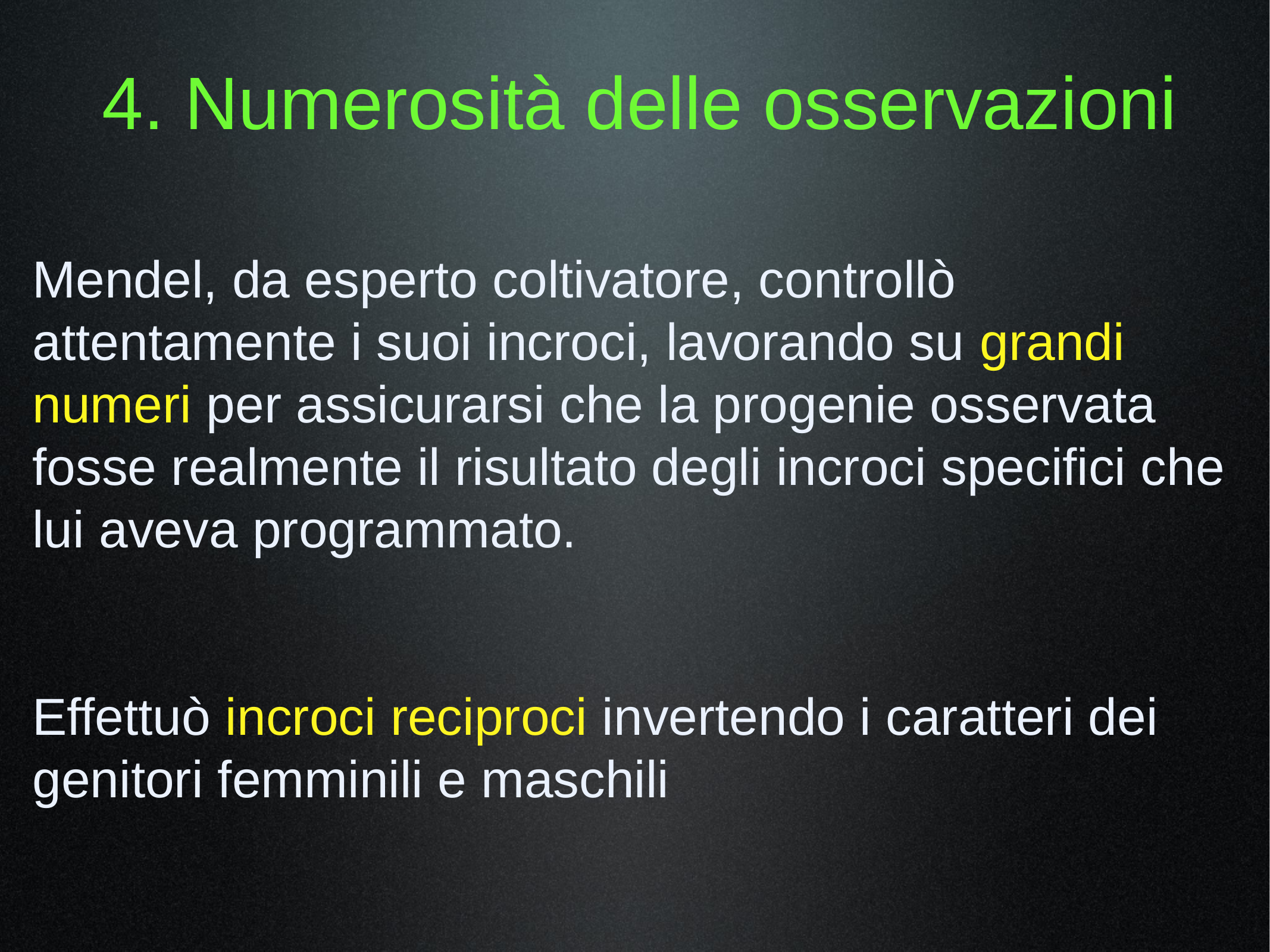

# 4. Numerosità delle osservazioni
Mendel, da esperto coltivatore, controllò attentamente i suoi incroci, lavorando su grandi numeri per assicurarsi che la progenie osservata fosse realmente il risultato degli incroci specifici che lui aveva programmato.

Effettuò incroci reciproci invertendo i caratteri dei genitori femminili e maschili